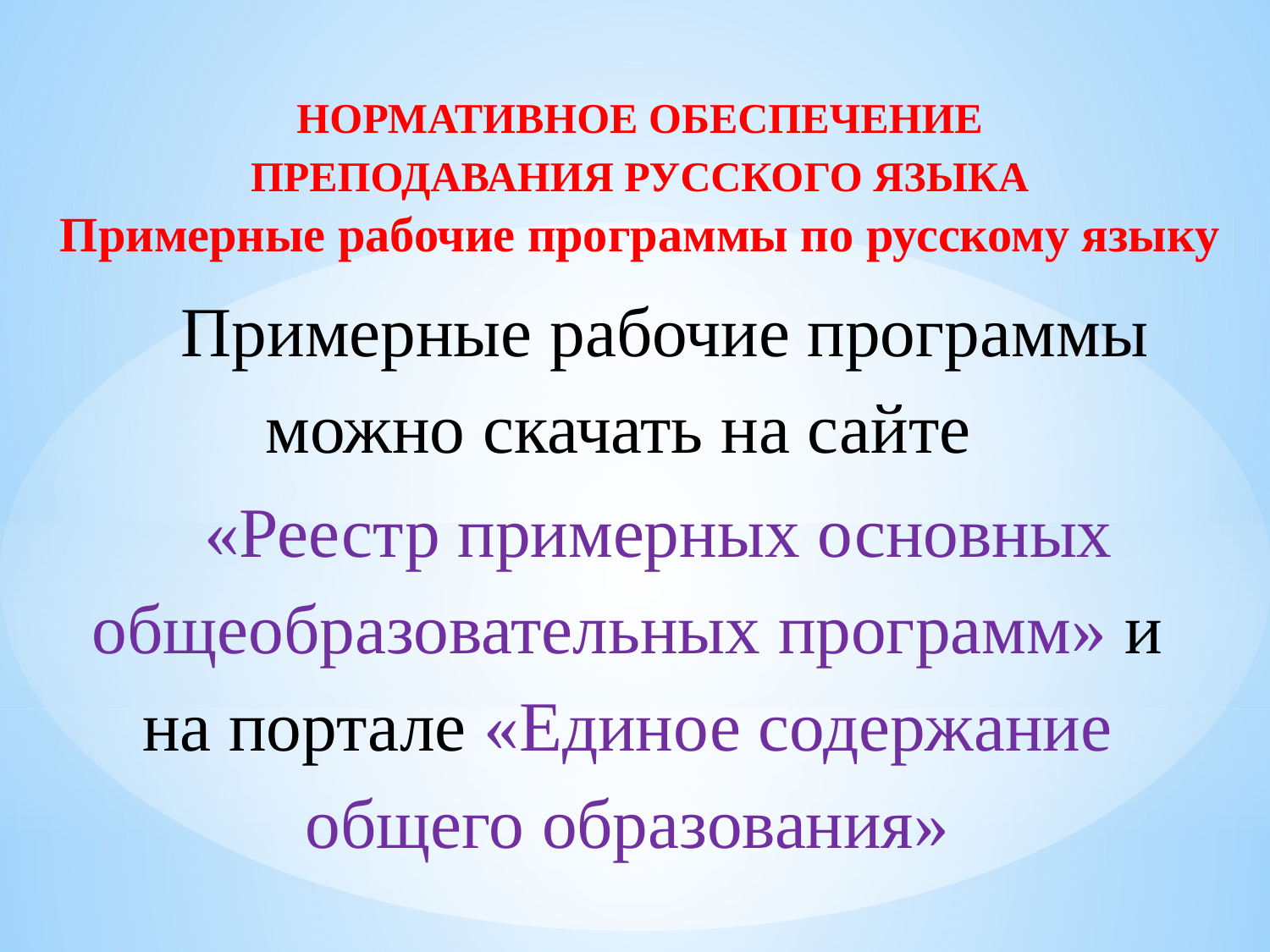

НОРМАТИВНОЕ ОБЕСПЕЧЕНИЕ ПРЕПОДАВАНИЯ РУССКОГО ЯЗЫКА

Примерные рабочие программы по русскому языку
 Примерные рабочие программы можно скачать на сайте
«Реестр примерных основных общеобразовательных программ» и на портале «Единое содержание общего образования»
#
г. Луганск
2025 г.